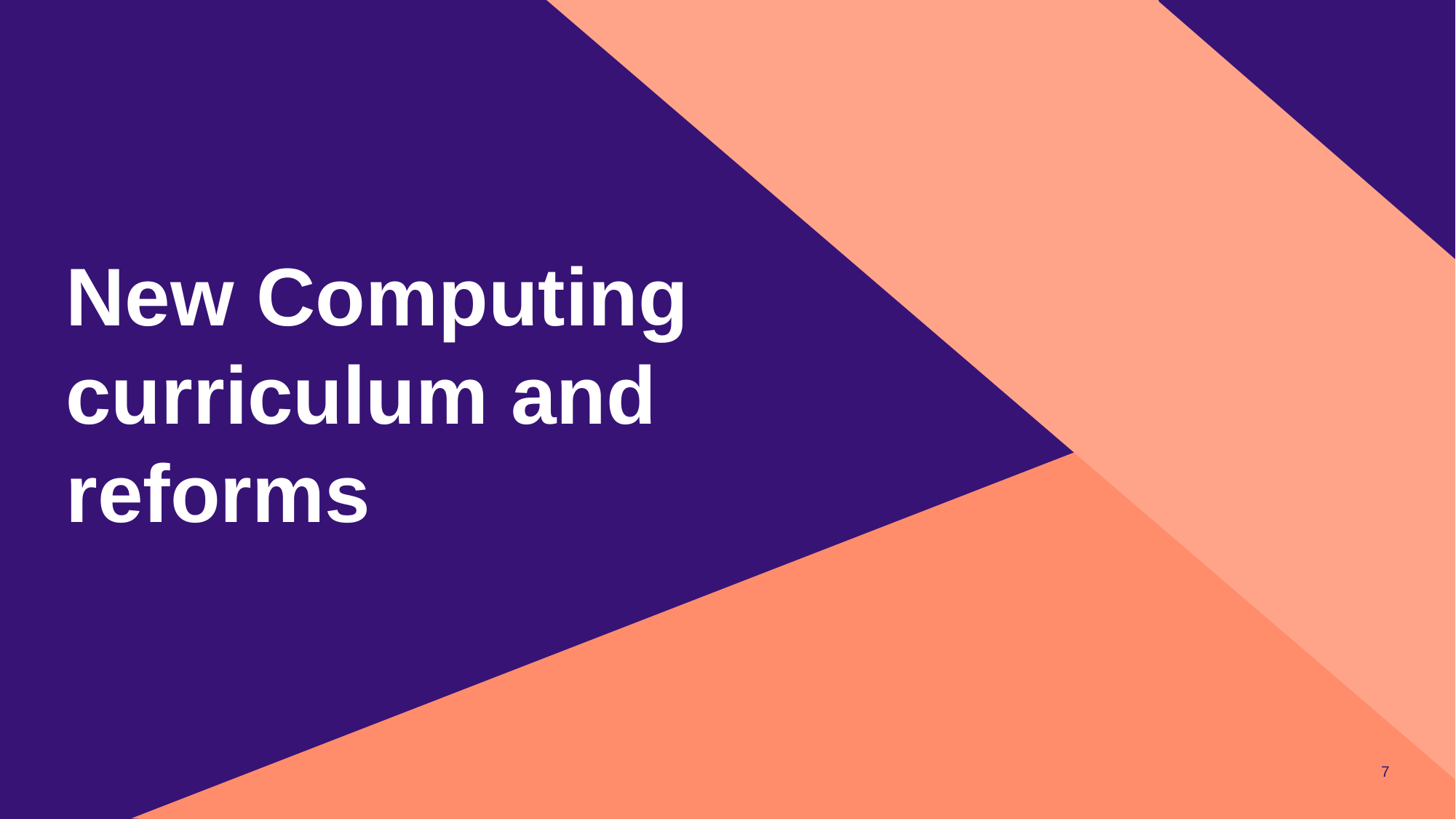

# New Computing curriculum and reforms
7